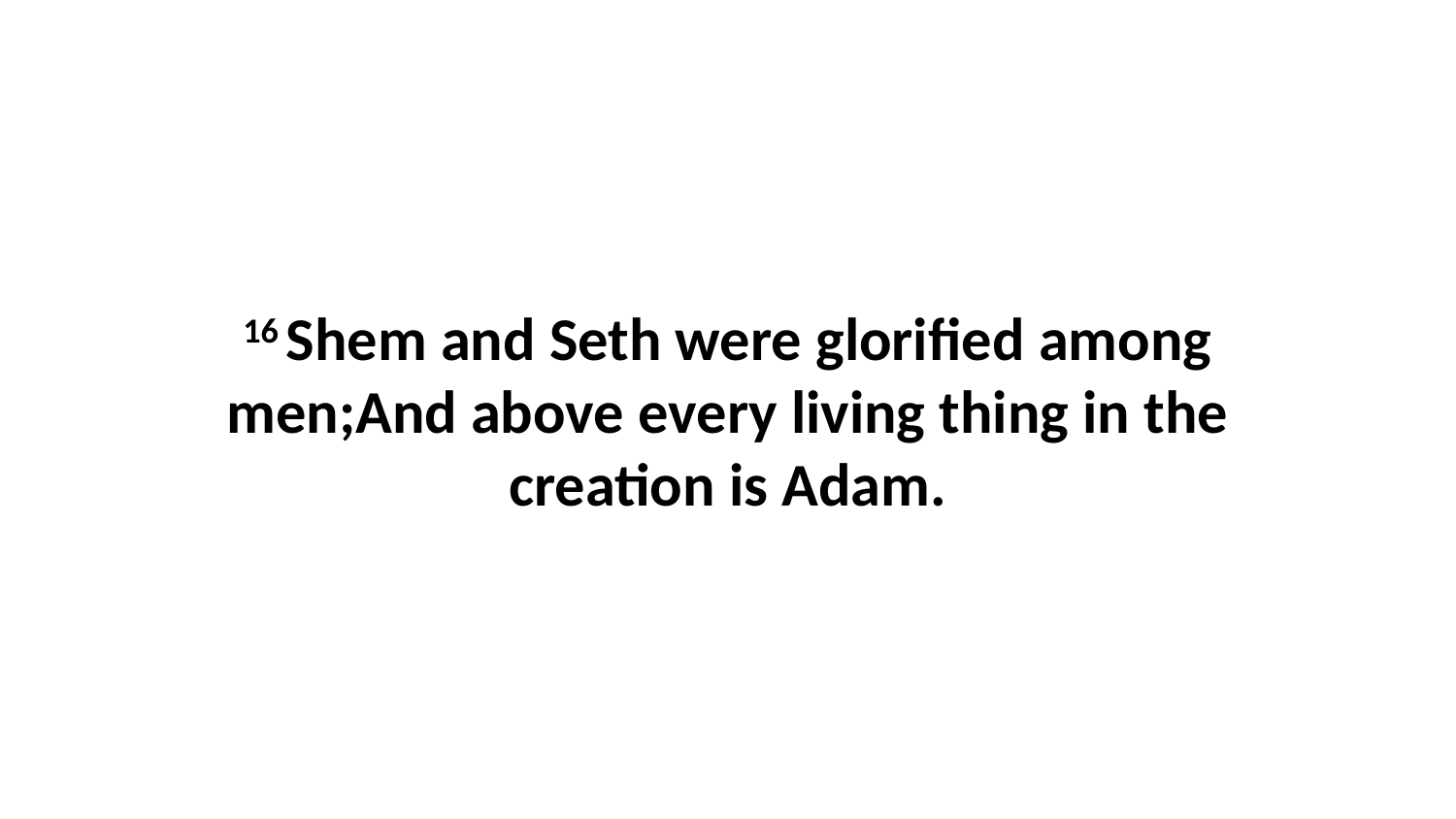

16 Shem and Seth were glorified among men;And above every living thing in the creation is Adam.